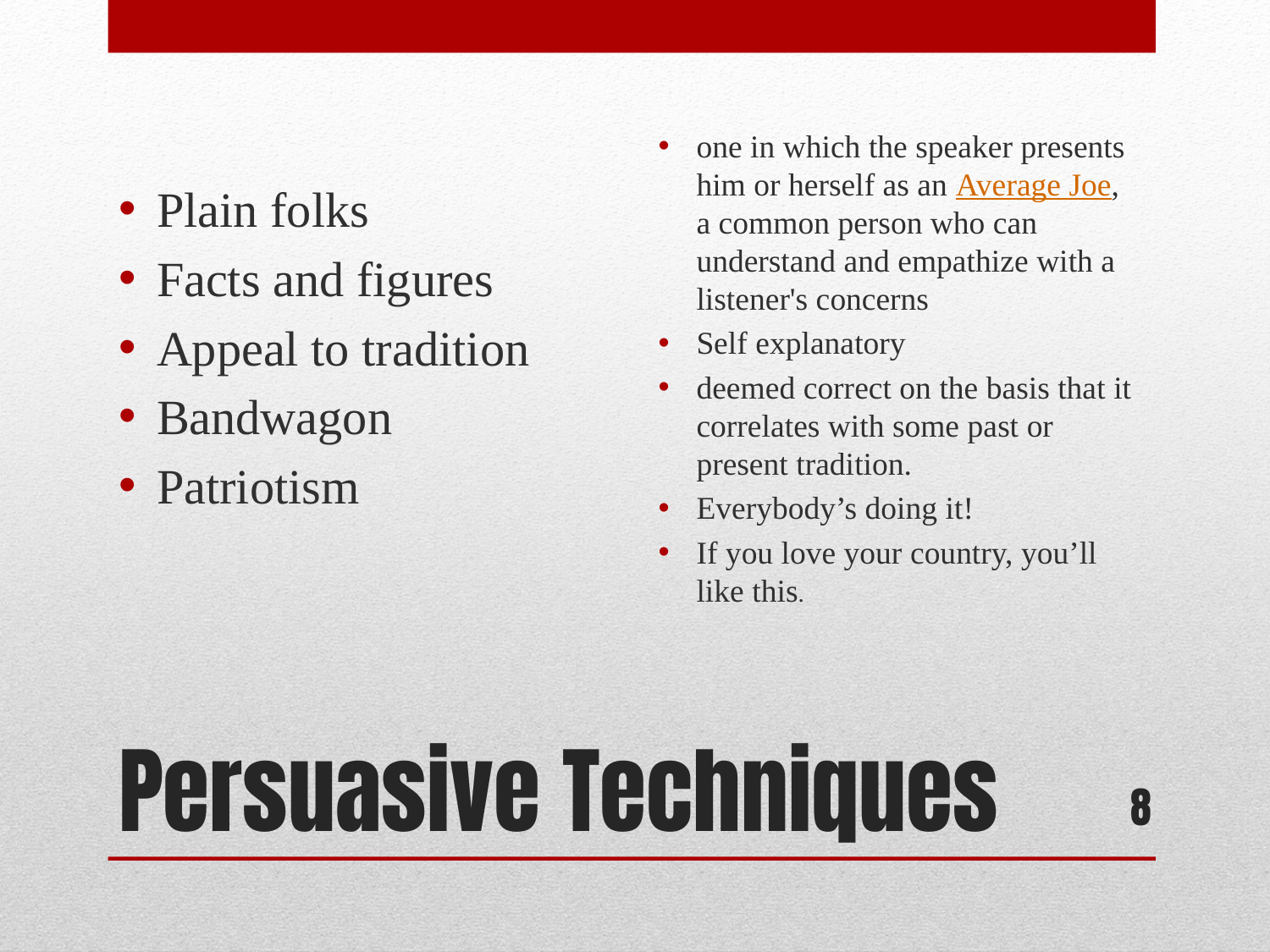

Plain folks
Facts and figures
Appeal to tradition
Bandwagon
Patriotism
one in which the speaker presents him or herself as an Average Joe, a common person who can understand and empathize with a listener's concerns
Self explanatory
deemed correct on the basis that it correlates with some past or present tradition.
Everybody’s doing it!
If you love your country, you’ll like this.
# Persuasive Techniques
8